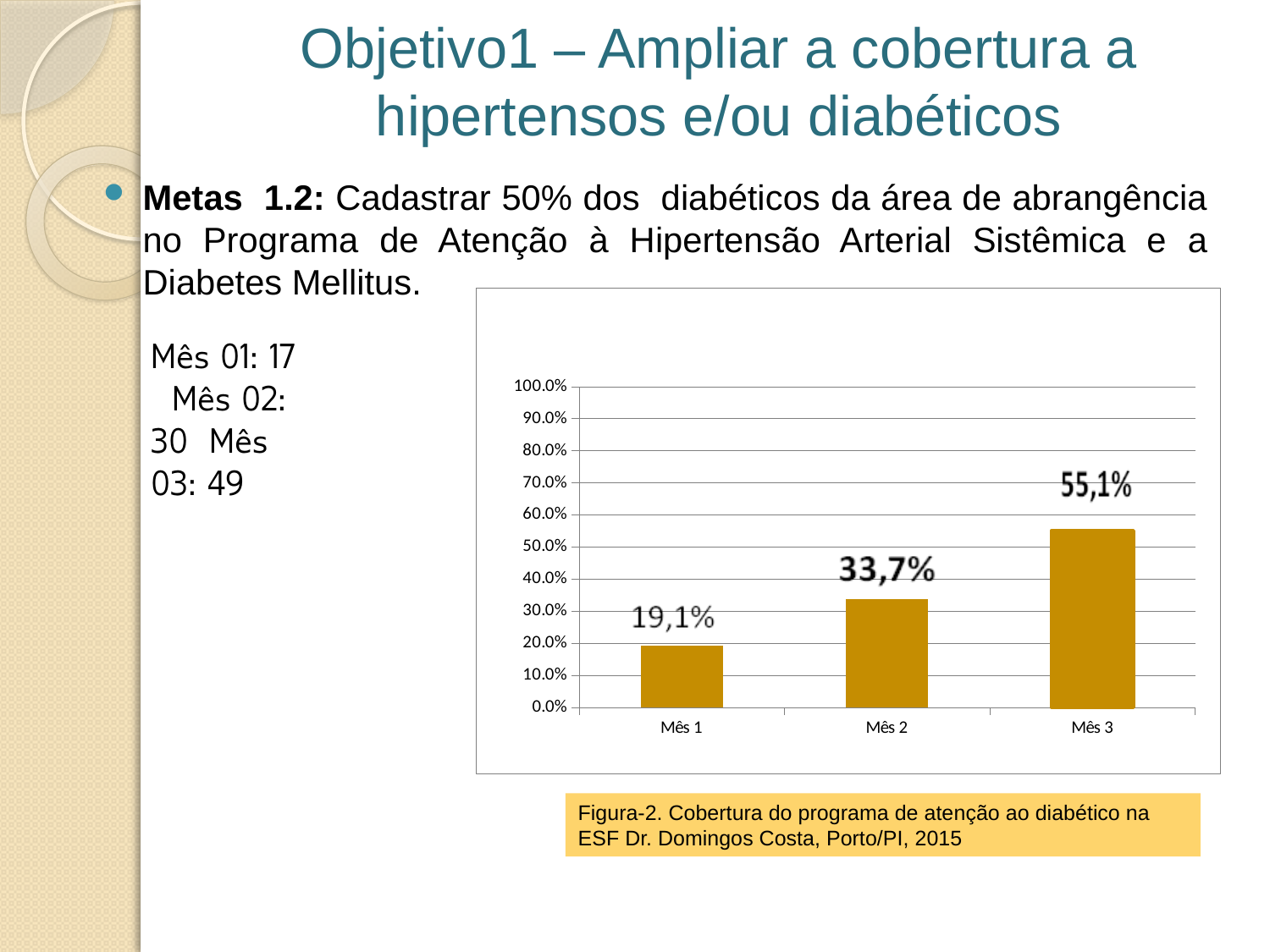

# Objetivo1 – Ampliar a cobertura a hipertensos e/ou diabéticos
Metas  1.2: Cadastrar 50% dos  diabéticos da área de abrangência no Programa de Atenção à Hipertensão Arterial Sistêmica e a Diabetes Mellitus.

### Chart

| Category | Cobertura do programa de atenção ao  diabético na unidade de saúde |
|---|---|
| Mês 1 | 0.1910112359550562 |
| Mês 2 | 0.33707865168539697 |
| Mês 3 | 0.5505617977528086 |
Mês 01: 17   Mês 02: 30  Mês 03: 49
Figura-2. Cobertura do programa de atenção ao diabético na ESF Dr. Domingos Costa, Porto/PI, 2015